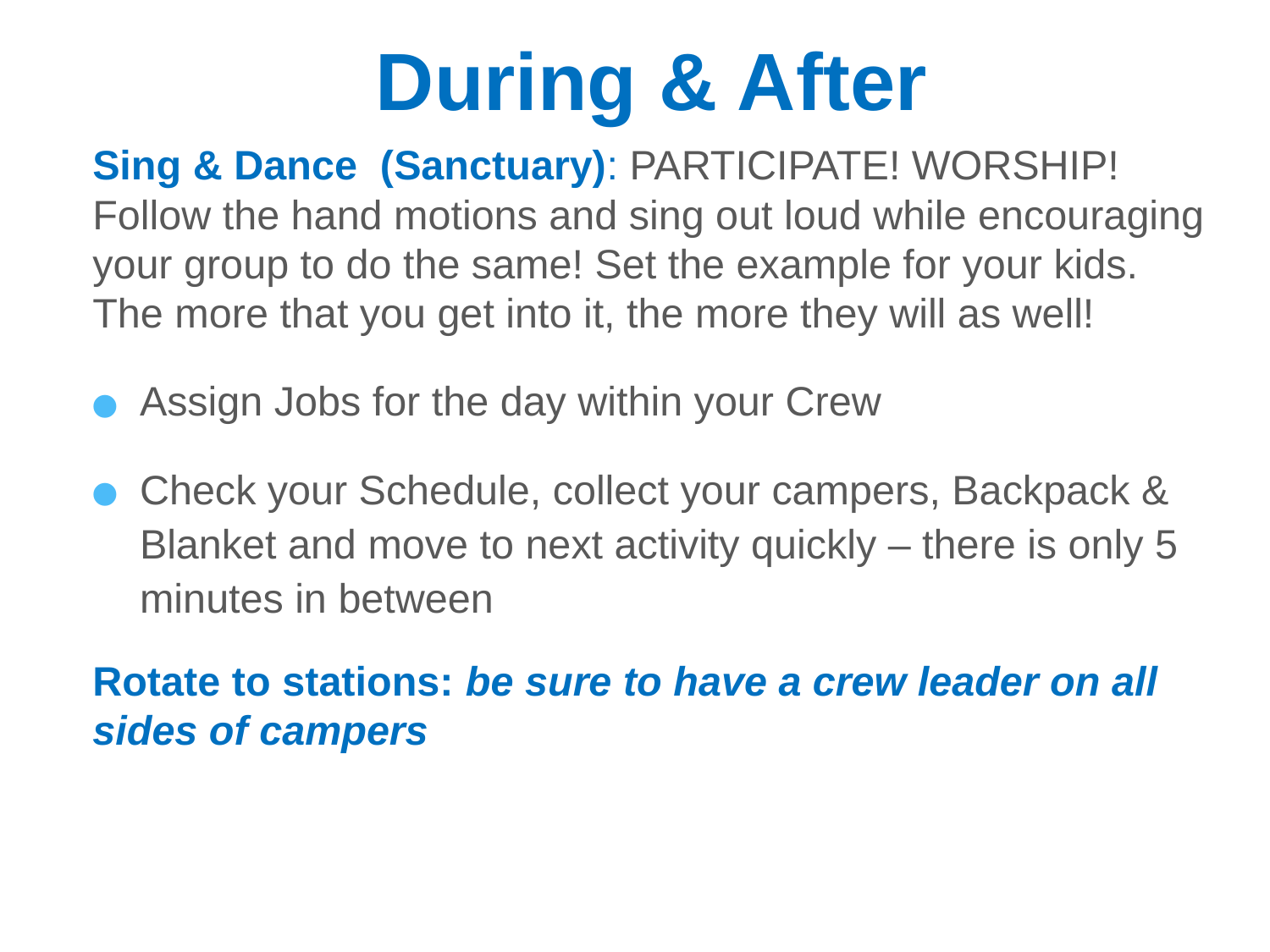

# During & After
Sing & Dance  (Sanctuary): PARTICIPATE! WORSHIP! Follow the hand motions and sing out loud while encouraging your group to do the same! Set the example for your kids.  The more that you get into it, the more they will as well!
Assign Jobs for the day within your Crew
Check your Schedule, collect your campers, Backpack & Blanket and move to next activity quickly – there is only 5 minutes in between
Rotate to stations: be sure to have a crew leader on all sides of campers